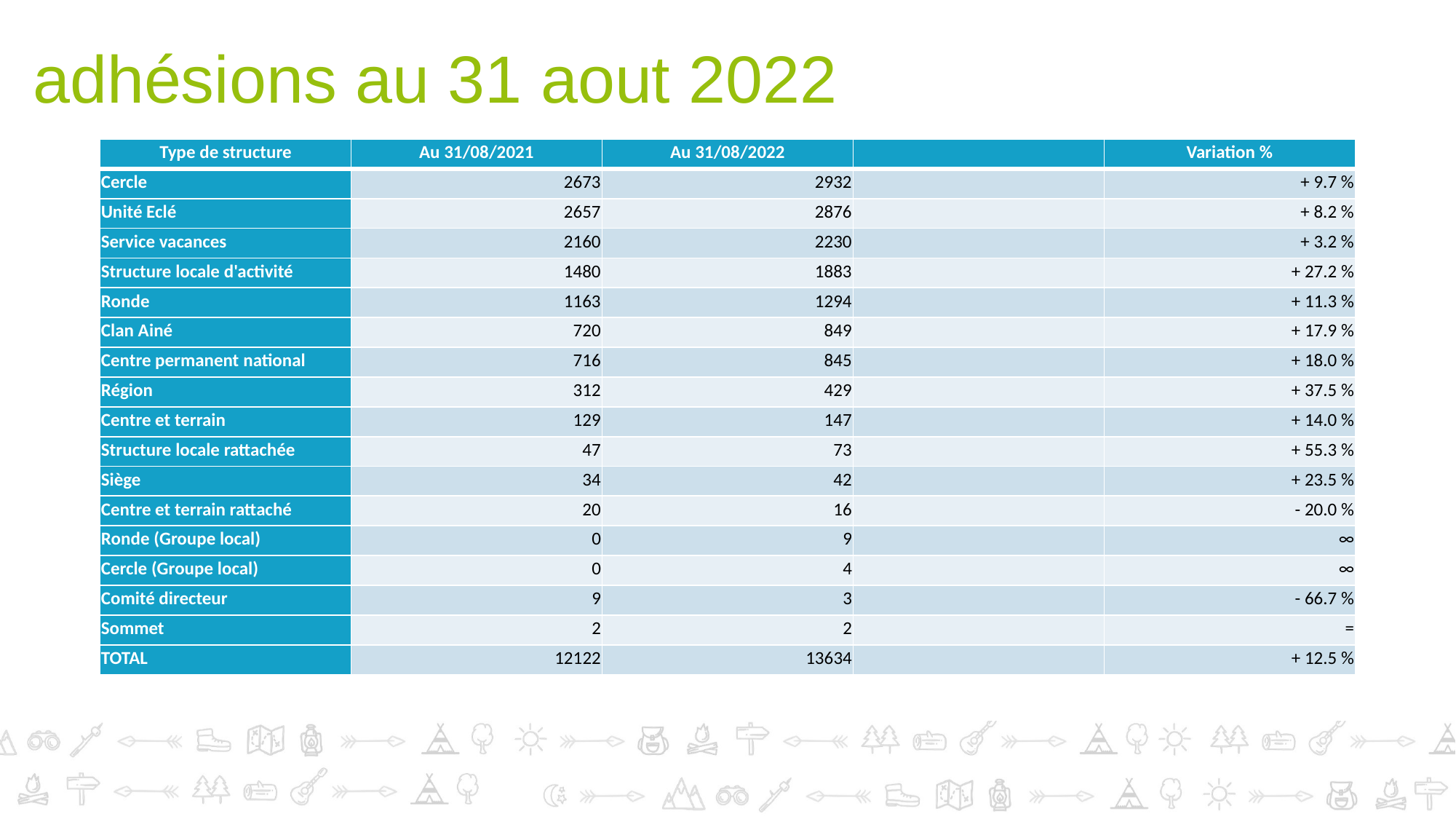

# adhésions au 31 aout 2022
| Type de structure | Au 31/08/2021 | Au 31/08/2022 |  | Variation % |
| --- | --- | --- | --- | --- |
| Cercle | 2673 | 2932 |  | + 9.7 % |
| Unité Eclé | 2657 | 2876 |  | + 8.2 % |
| Service vacances | 2160 | 2230 |  | + 3.2 % |
| Structure locale d'activité | 1480 | 1883 |  | + 27.2 % |
| Ronde | 1163 | 1294 |  | + 11.3 % |
| Clan Ainé | 720 | 849 |  | + 17.9 % |
| Centre permanent national | 716 | 845 |  | + 18.0 % |
| Région | 312 | 429 |  | + 37.5 % |
| Centre et terrain | 129 | 147 |  | + 14.0 % |
| Structure locale rattachée | 47 | 73 |  | + 55.3 % |
| Siège | 34 | 42 |  | + 23.5 % |
| Centre et terrain rattaché | 20 | 16 |  | - 20.0 % |
| Ronde (Groupe local) | 0 | 9 |  | ∞ |
| Cercle (Groupe local) | 0 | 4 |  | ∞ |
| Comité directeur | 9 | 3 |  | - 66.7 % |
| Sommet | 2 | 2 |  | = |
| TOTAL | 12122 | 13634 |  | + 12.5 % |